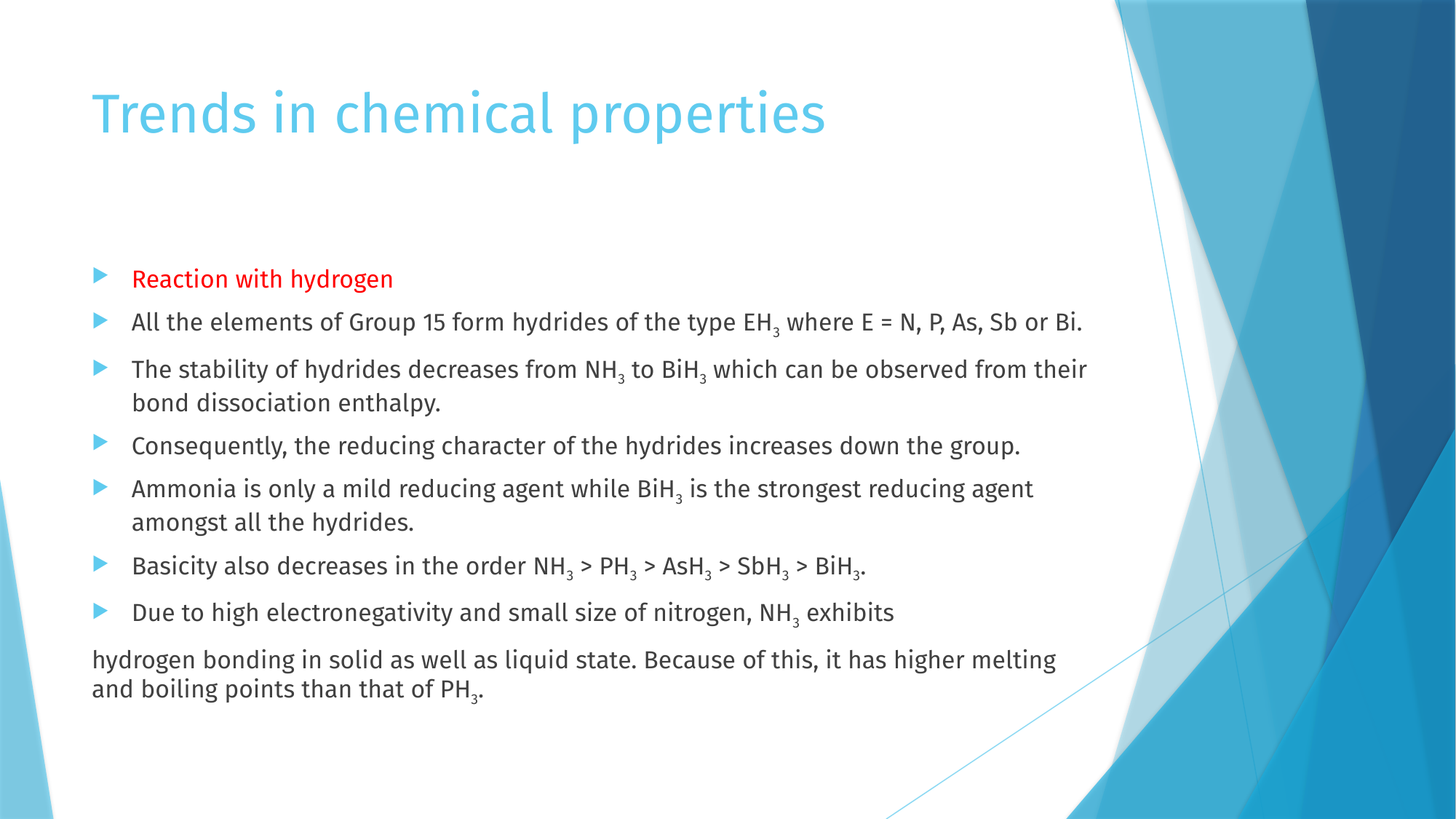

# Trends in chemical properties
Reaction with hydrogen
All the elements of Group 15 form hydrides of the type EH3 where E = N, P, As, Sb or Bi.
The stability of hydrides decreases from NH3 to BiH3 which can be observed from their bond dissociation enthalpy.
Consequently, the reducing character of the hydrides increases down the group.
Ammonia is only a mild reducing agent while BiH3 is the strongest reducing agent amongst all the hydrides.
Basicity also decreases in the order NH3 > PH3 > AsH3 > SbH3 > BiH3.
Due to high electronegativity and small size of nitrogen, NH3 exhibits
hydrogen bonding in solid as well as liquid state. Because of this, it has higher melting and boiling points than that of PH3.